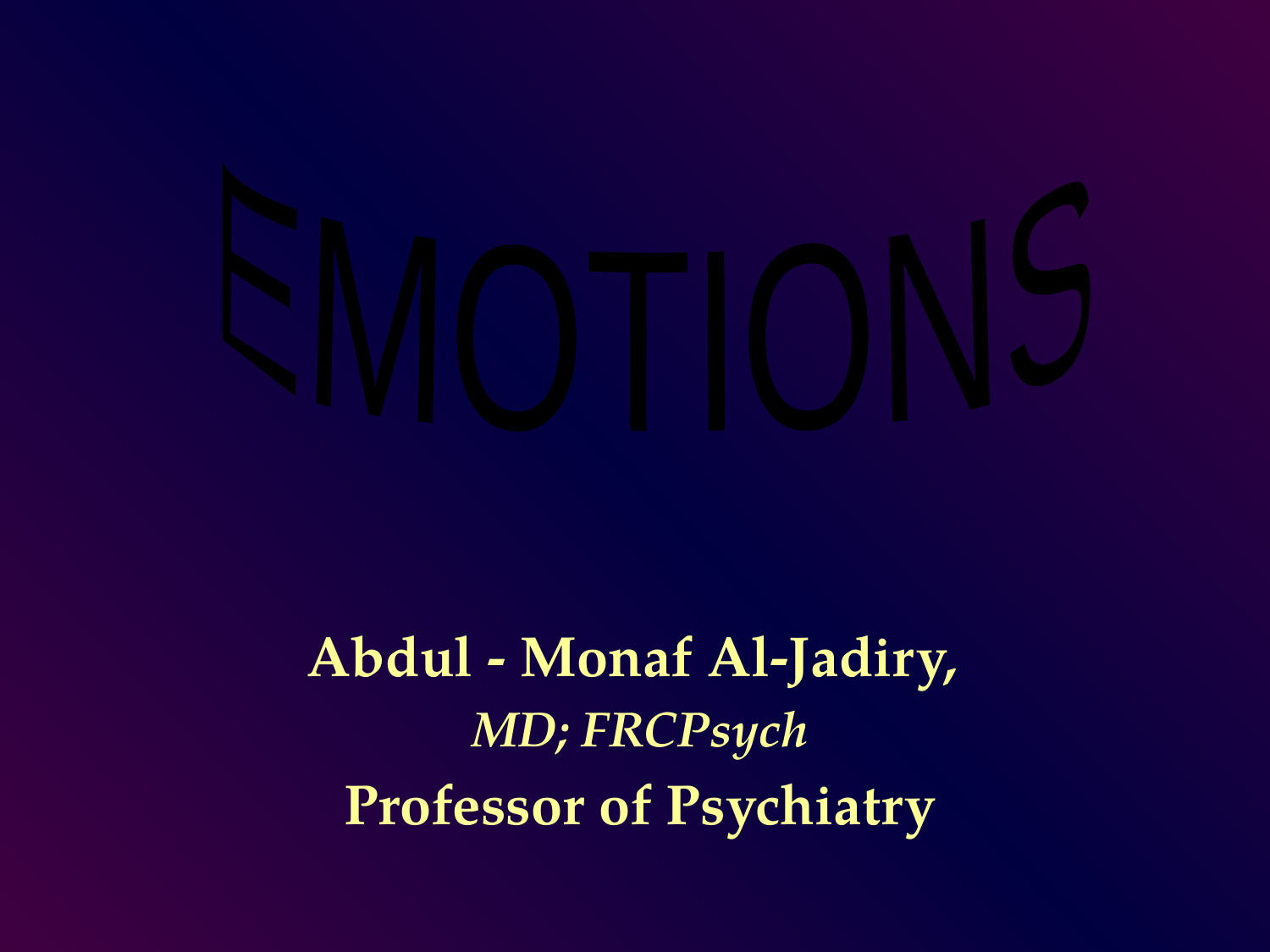

EMOTIONS
Abdul - Monaf Al-Jadiry,
MD; FRCPsych
Professor of Psychiatry